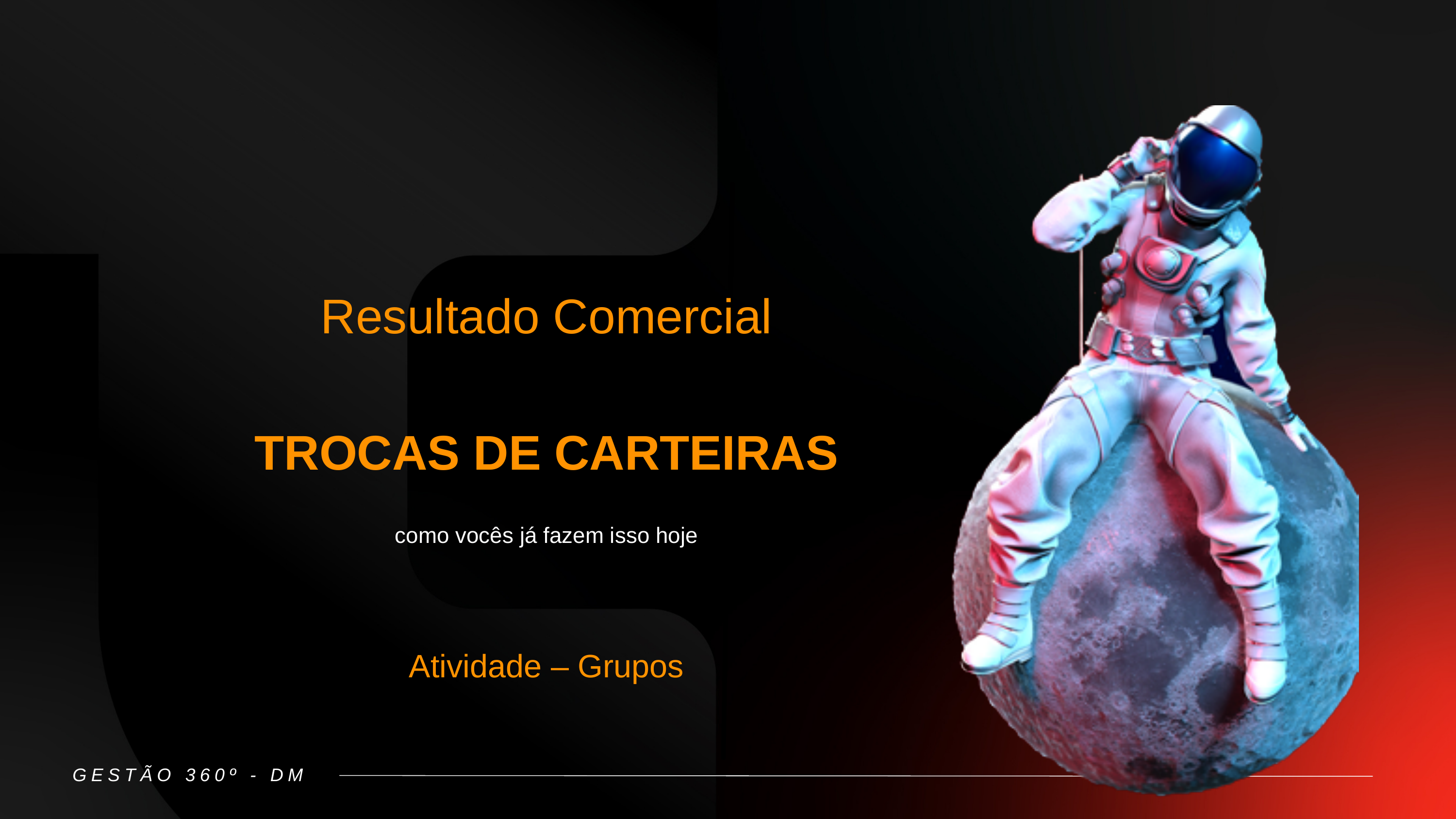

Resultado Comercial

TROCAS DE CARTEIRAS
como vocês já fazem isso hoje

Atividade – Grupos

GESTÃO 360º - DM

”
“